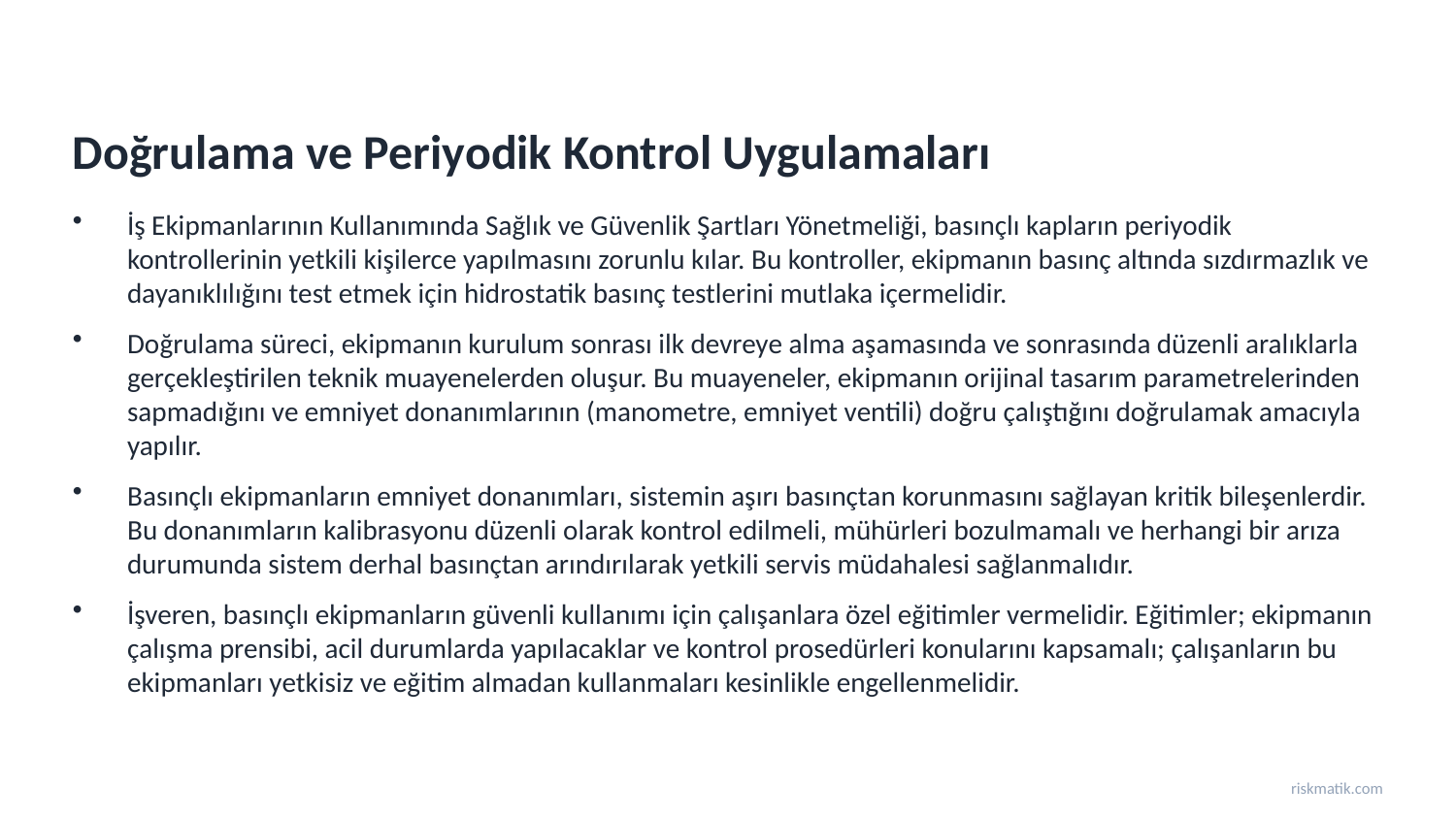

Doğrulama ve Periyodik Kontrol Uygulamaları
İş Ekipmanlarının Kullanımında Sağlık ve Güvenlik Şartları Yönetmeliği, basınçlı kapların periyodik kontrollerinin yetkili kişilerce yapılmasını zorunlu kılar. Bu kontroller, ekipmanın basınç altında sızdırmazlık ve dayanıklılığını test etmek için hidrostatik basınç testlerini mutlaka içermelidir.
Doğrulama süreci, ekipmanın kurulum sonrası ilk devreye alma aşamasında ve sonrasında düzenli aralıklarla gerçekleştirilen teknik muayenelerden oluşur. Bu muayeneler, ekipmanın orijinal tasarım parametrelerinden sapmadığını ve emniyet donanımlarının (manometre, emniyet ventili) doğru çalıştığını doğrulamak amacıyla yapılır.
Basınçlı ekipmanların emniyet donanımları, sistemin aşırı basınçtan korunmasını sağlayan kritik bileşenlerdir. Bu donanımların kalibrasyonu düzenli olarak kontrol edilmeli, mühürleri bozulmamalı ve herhangi bir arıza durumunda sistem derhal basınçtan arındırılarak yetkili servis müdahalesi sağlanmalıdır.
İşveren, basınçlı ekipmanların güvenli kullanımı için çalışanlara özel eğitimler vermelidir. Eğitimler; ekipmanın çalışma prensibi, acil durumlarda yapılacaklar ve kontrol prosedürleri konularını kapsamalı; çalışanların bu ekipmanları yetkisiz ve eğitim almadan kullanmaları kesinlikle engellenmelidir.
riskmatik.com